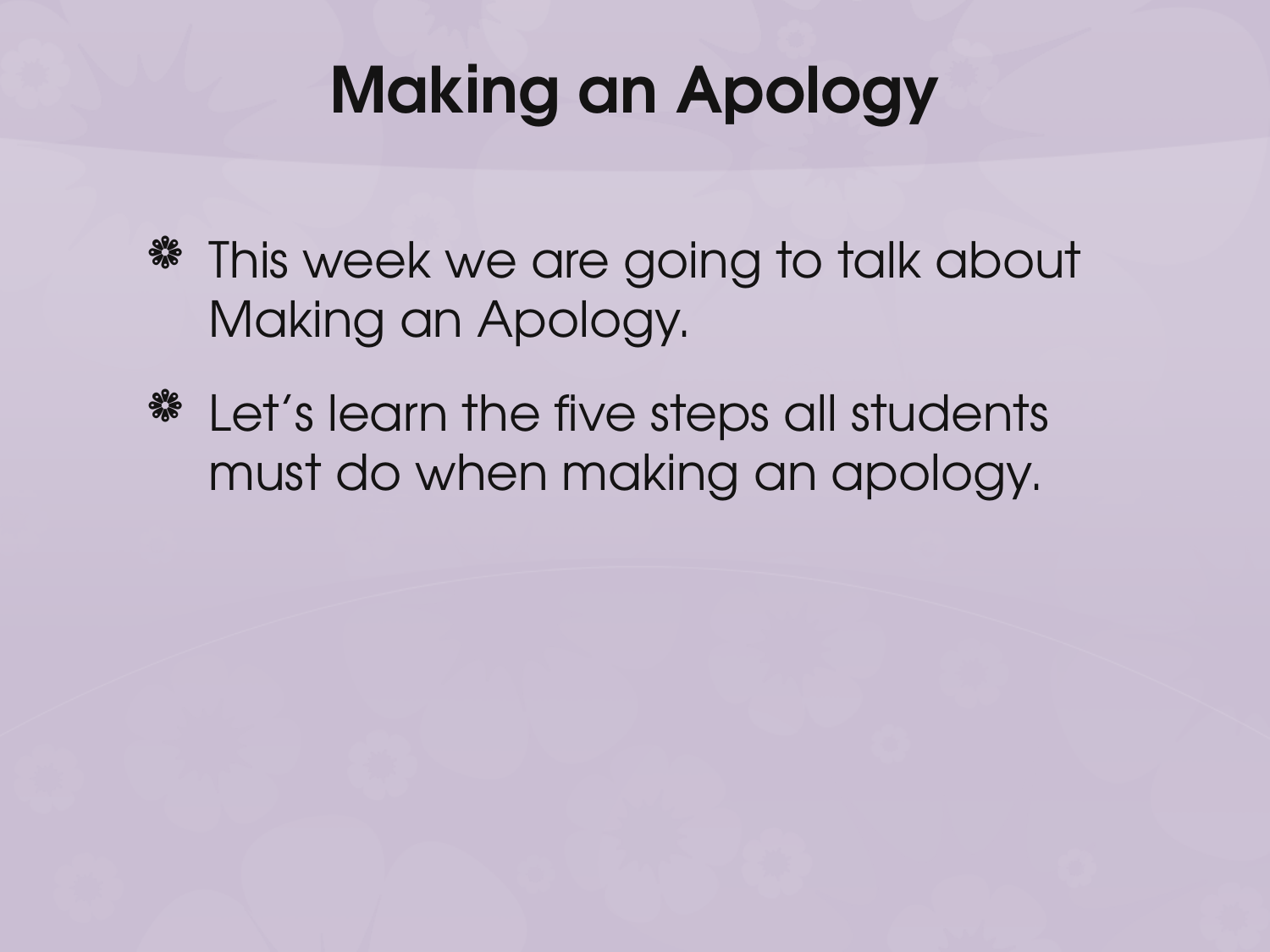

# Making an Apology
This week we are going to talk about Making an Apology.
Let’s learn the five steps all students must do when making an apology.